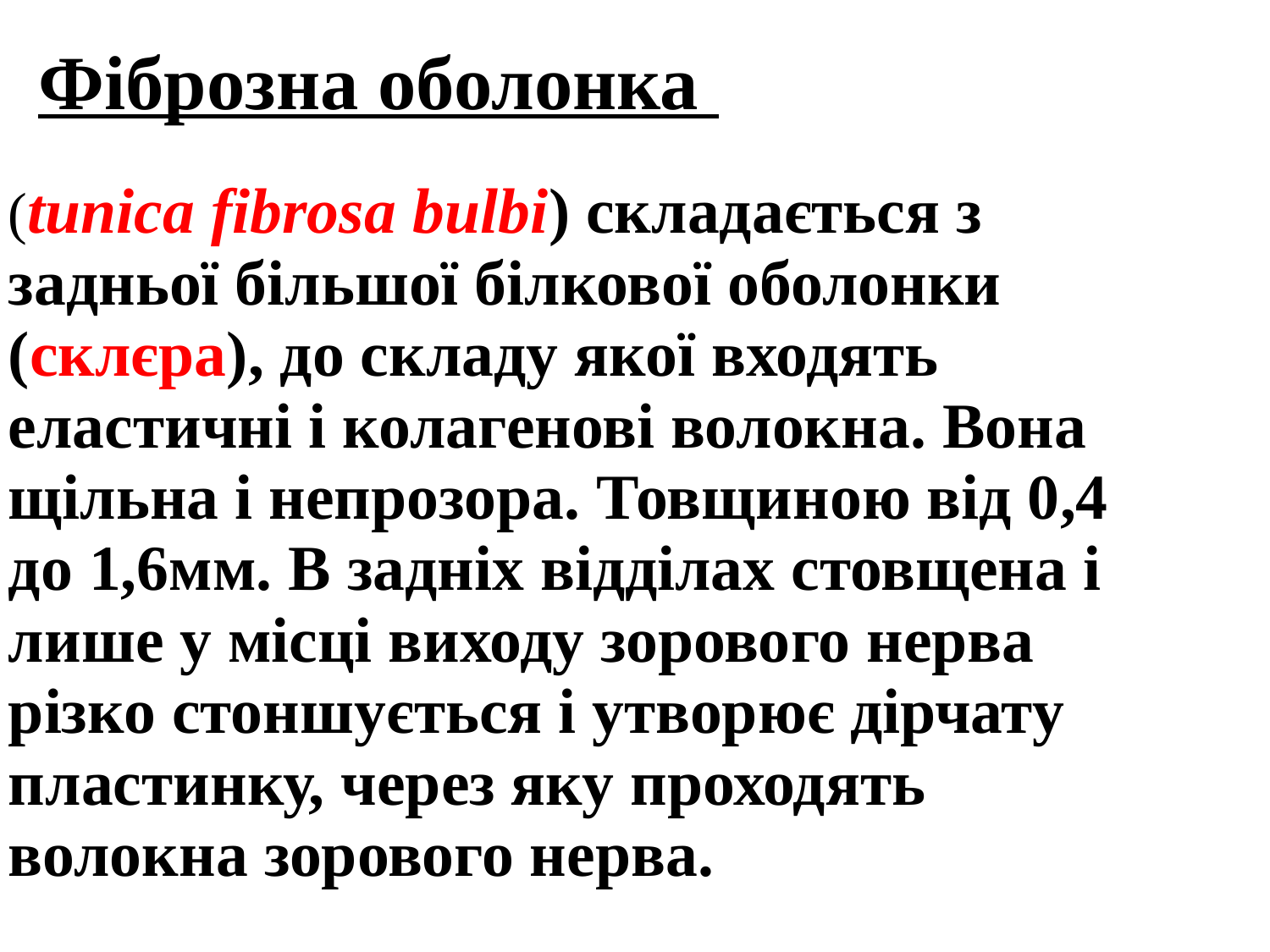

Фіброзна оболонка
(tunica fibrosa bulbi) складається з задньої більшої білкової оболонки (cклєра), до складу якої входять еластичні і колагенові волокна. Вона щільна і непрозора. Товщиною від 0,4 до 1,6мм. В задніх відділах стовщена і лише у місці виходу зорового нерва різко стоншується і утворює дірчату пластинку, через яку проходять волокна зорового нерва.